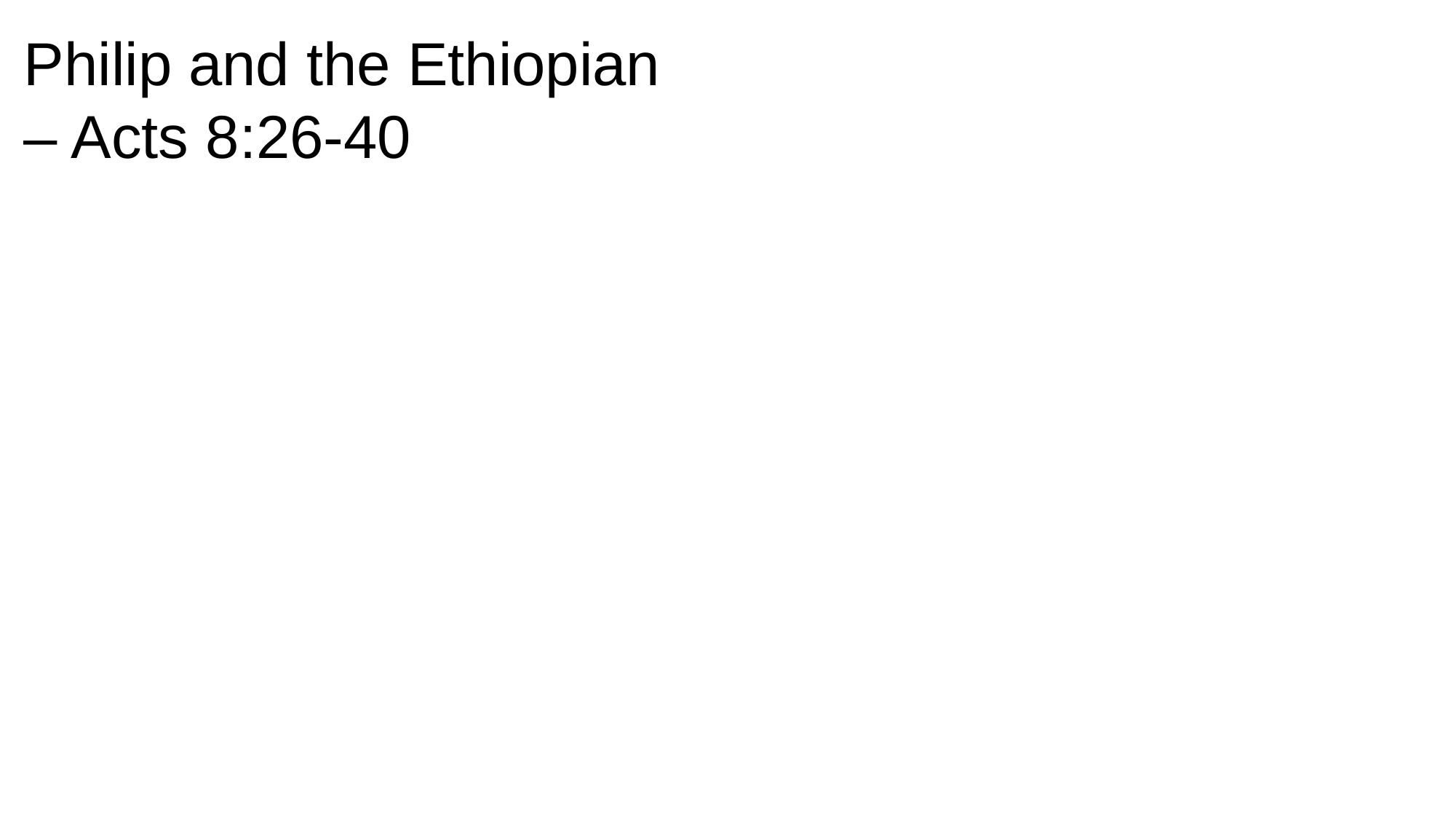

Philip and the Ethiopian – Acts 8:26-40